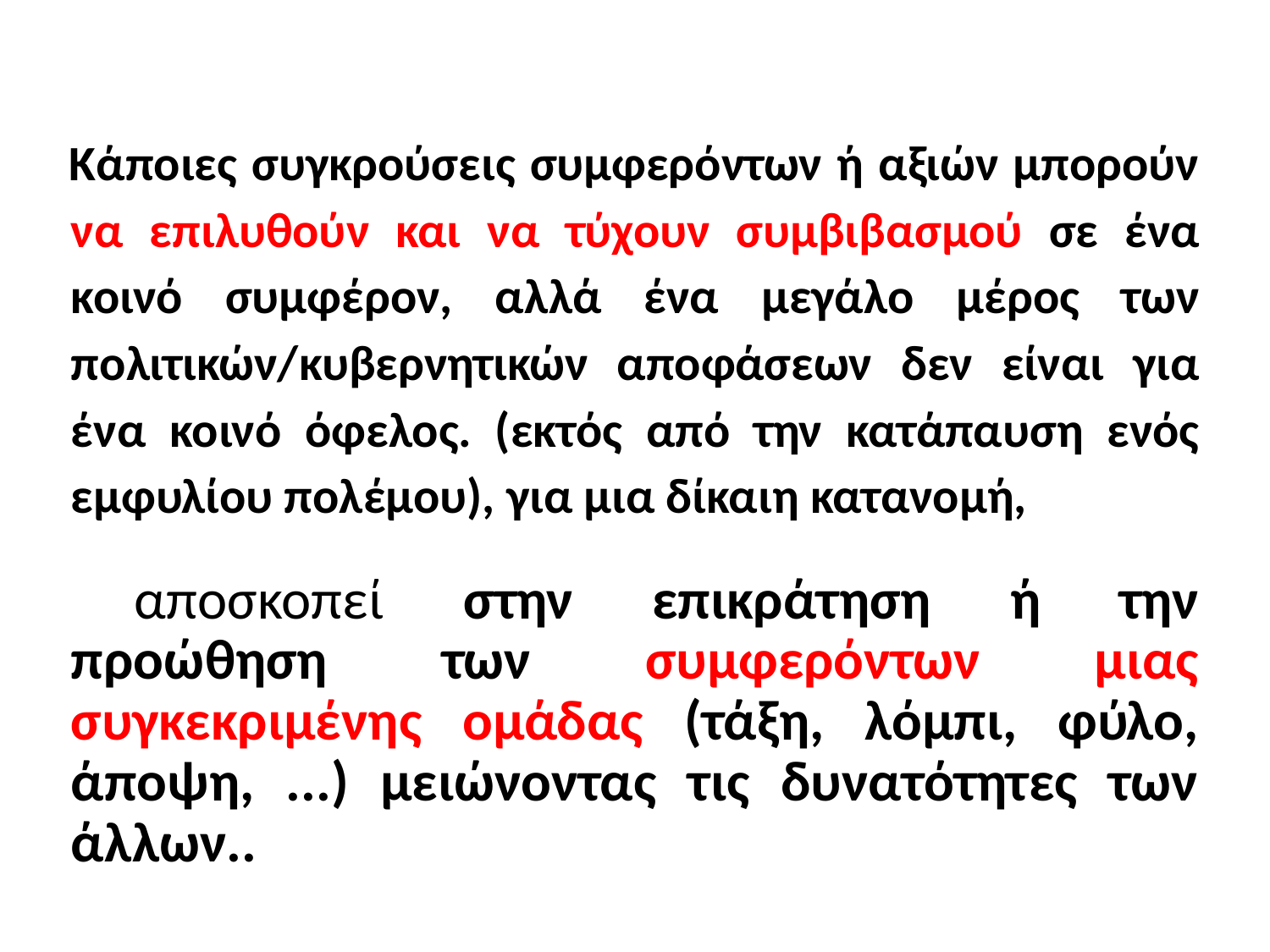

Κάποιες συγκρούσεις συμφερόντων ή αξιών μπορούν να επιλυθούν και να τύχουν συμβιβασμού σε ένα κοινό συμφέρον, αλλά ένα μεγάλο μέρος των πολιτικών/κυβερνητικών αποφάσεων δεν είναι για ένα κοινό όφελος. (εκτός από την κατάπαυση ενός εμφυλίου πολέμου), για μια δίκαιη κατανομή,
αποσκοπεί στην επικράτηση ή την προώθηση των συμφερόντων μιας συγκεκριμένης ομάδας (τάξη, λόμπι, φύλο, άποψη, ...) μειώνοντας τις δυνατότητες των άλλων..